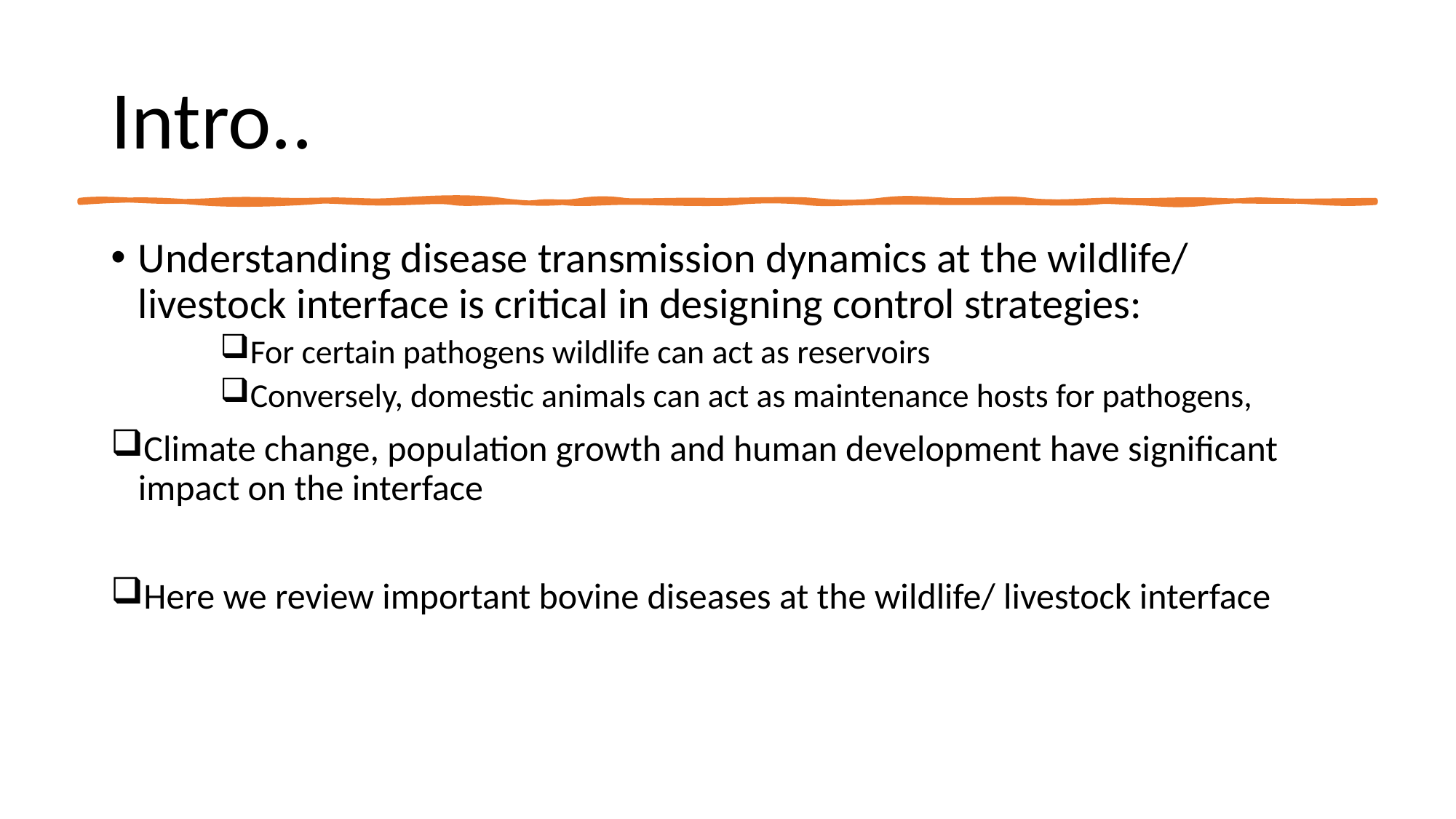

# Intro..

Understanding disease transmission dynamics at the wildlife/ livestock interface is critical in designing control strategies:
For certain pathogens wildlife can act as reservoirs
Conversely, domestic animals can act as maintenance hosts for pathogens,
Climate change, population growth and human development have significant impact on the interface

Here we review important bovine diseases at the wildlife/ livestock interface